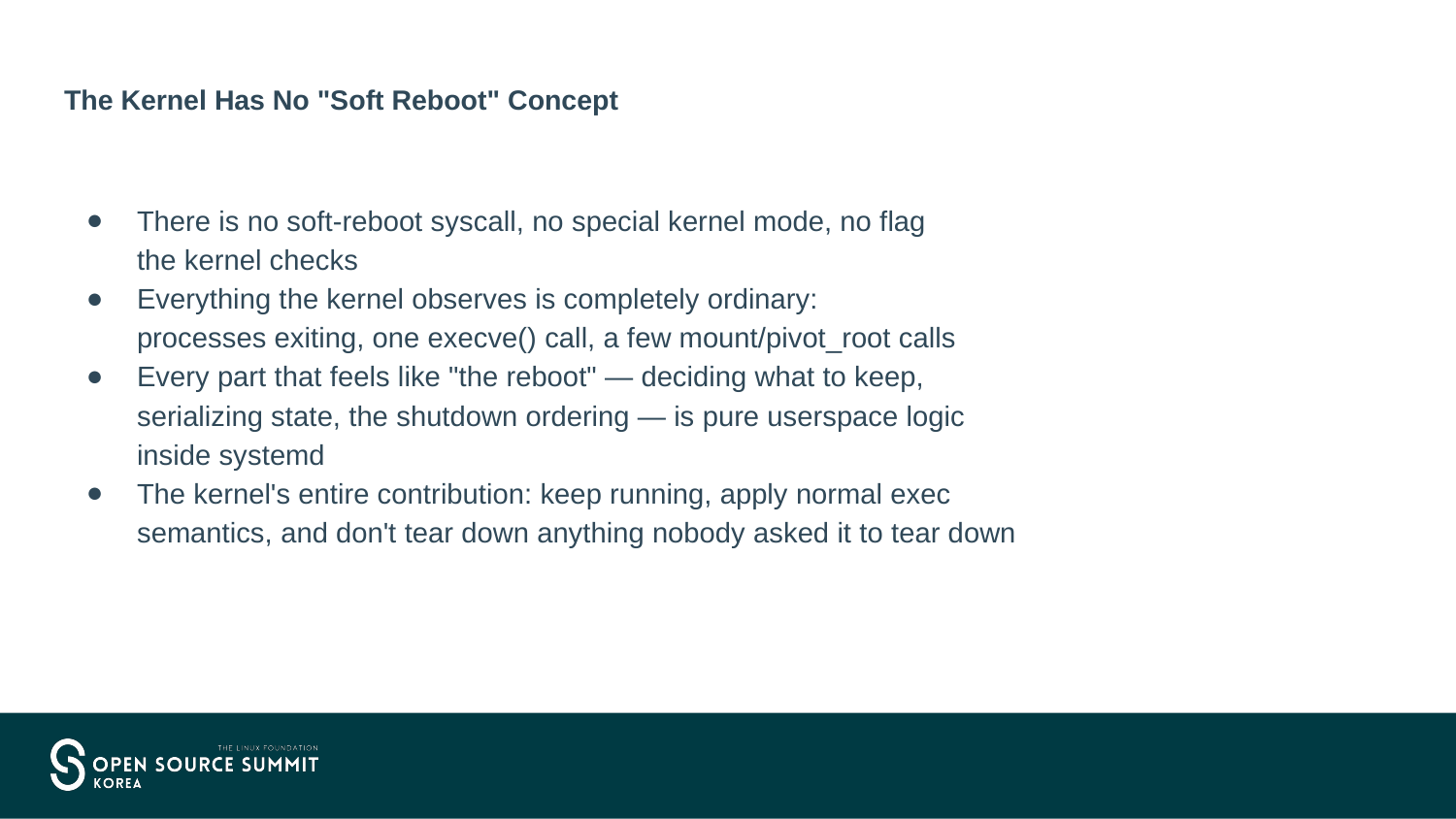

# The Kernel Has No "Soft Reboot" Concept
There is no soft-reboot syscall, no special kernel mode, no flag
the kernel checks
Everything the kernel observes is completely ordinary:
processes exiting, one execve() call, a few mount/pivot_root calls
Every part that feels like "the reboot" — deciding what to keep,
serializing state, the shutdown ordering — is pure userspace logic
inside systemd
The kernel's entire contribution: keep running, apply normal exec
semantics, and don't tear down anything nobody asked it to tear down